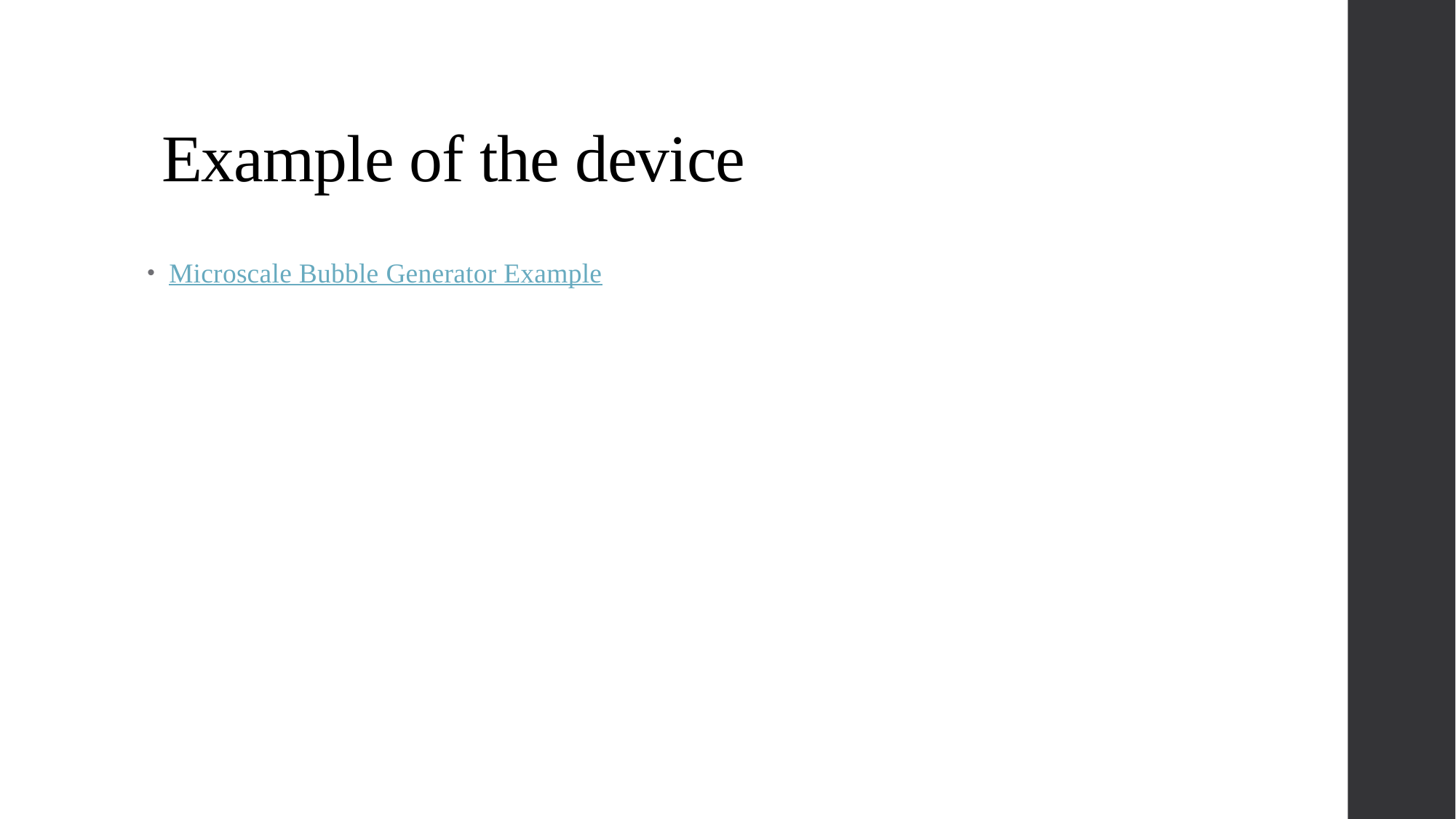

# Example of the device
Microscale Bubble Generator Example